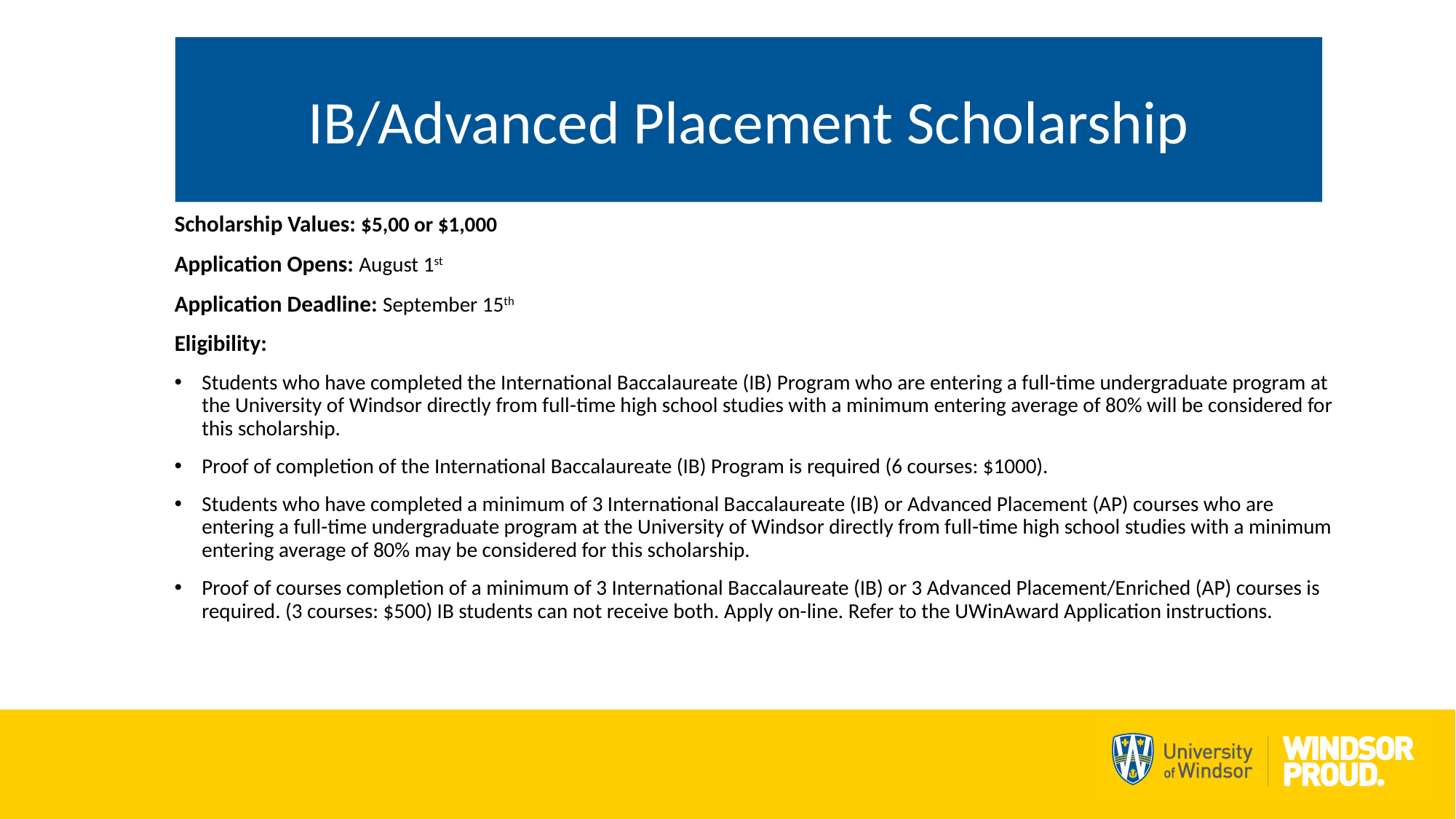

IB/Advanced Placement Scholarship
Scholarship Values: $5,00 or $1,000
Application Opens: August 1st
Application Deadline: September 15th
Eligibility:
Students who have completed the International Baccalaureate (IB) Program who are entering a full-time undergraduate program at the University of Windsor directly from full-time high school studies with a minimum entering average of 80% will be considered for this scholarship.
Proof of completion of the International Baccalaureate (IB) Program is required (6 courses: $1000).
Students who have completed a minimum of 3 International Baccalaureate (IB) or Advanced Placement (AP) courses who are entering a full-time undergraduate program at the University of Windsor directly from full-time high school studies with a minimum entering average of 80% may be considered for this scholarship.
Proof of courses completion of a minimum of 3 International Baccalaureate (IB) or 3 Advanced Placement/Enriched (AP) courses is required. (3 courses: $500) IB students can not receive both. Apply on-line. Refer to the UWinAward Application instructions.